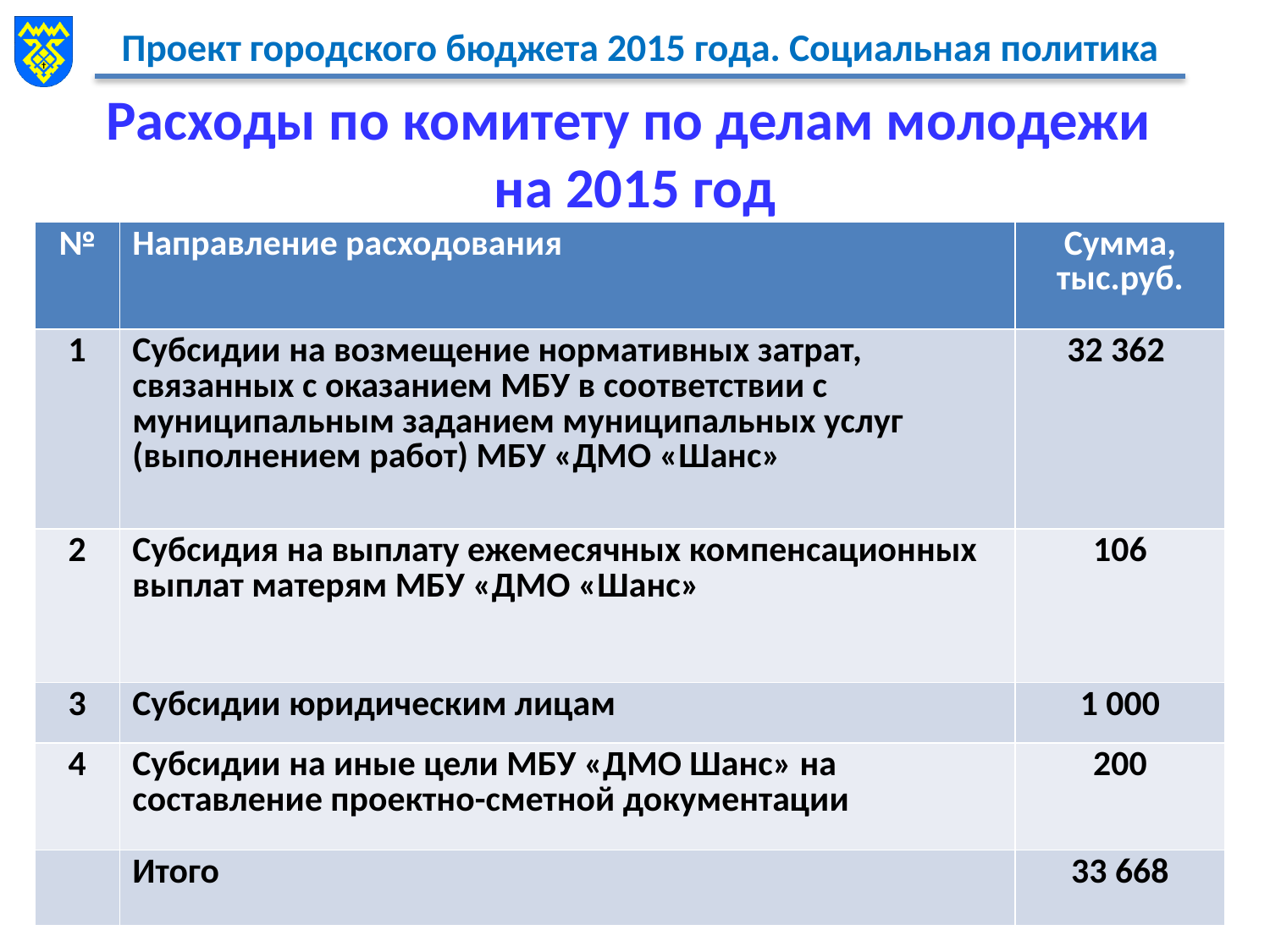

# Расходы по комитету по делам молодежи на 2015 год
| № | Направление расходования | Сумма, тыс.руб. |
| --- | --- | --- |
| 1 | Субсидии на возмещение нормативных затрат, связанных с оказанием МБУ в соответствии с муниципальным заданием муниципальных услуг (выполнением работ) МБУ «ДМО «Шанс» | 32 362 |
| 2 | Субсидия на выплату ежемесячных компенсационных выплат матерям МБУ «ДМО «Шанс» | 106 |
| 3 | Субсидии юридическим лицам | 1 000 |
| 4 | Субсидии на иные цели МБУ «ДМО Шанс» на составление проектно-сметной документации | 200 |
|  | Итого | 33 668 |